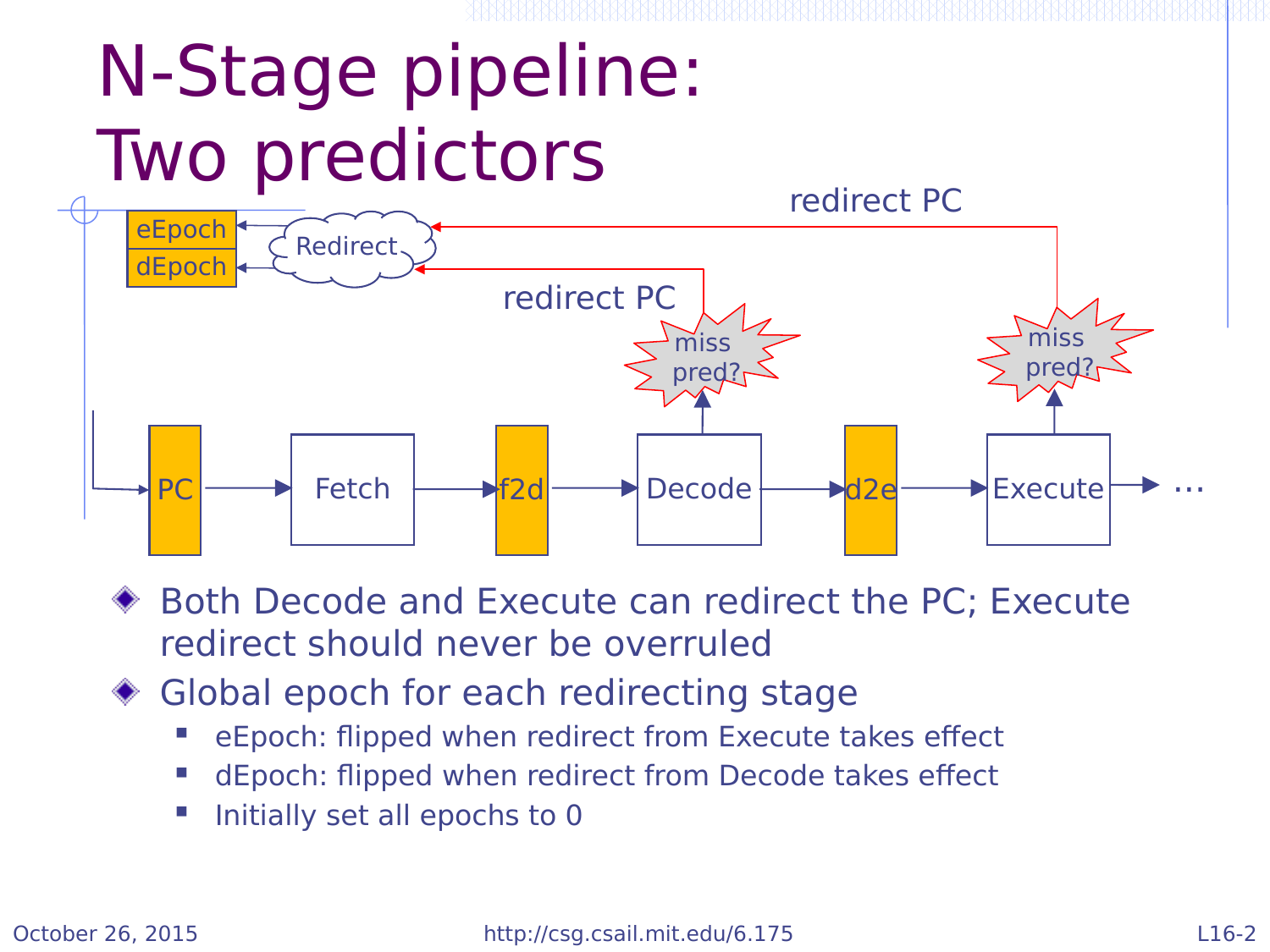

# N-Stage pipeline: Two predictors
redirect PC
eEpoch
Redirect

dEpoch

redirect PC

miss
pred?

miss
pred?

d2e
Execute

PC
Fetch

f2d
Decode

...

Both Decode and Execute can redirect the PC; Execute redirect should never be overruled
Global epoch for each redirecting stage
eEpoch: flipped when redirect from Execute takes effect
dEpoch: flipped when redirect from Decode takes effect
Initially set all epochs to 0

October 26, 2015
http://csg.csail.mit.edu/6.175
L16-2